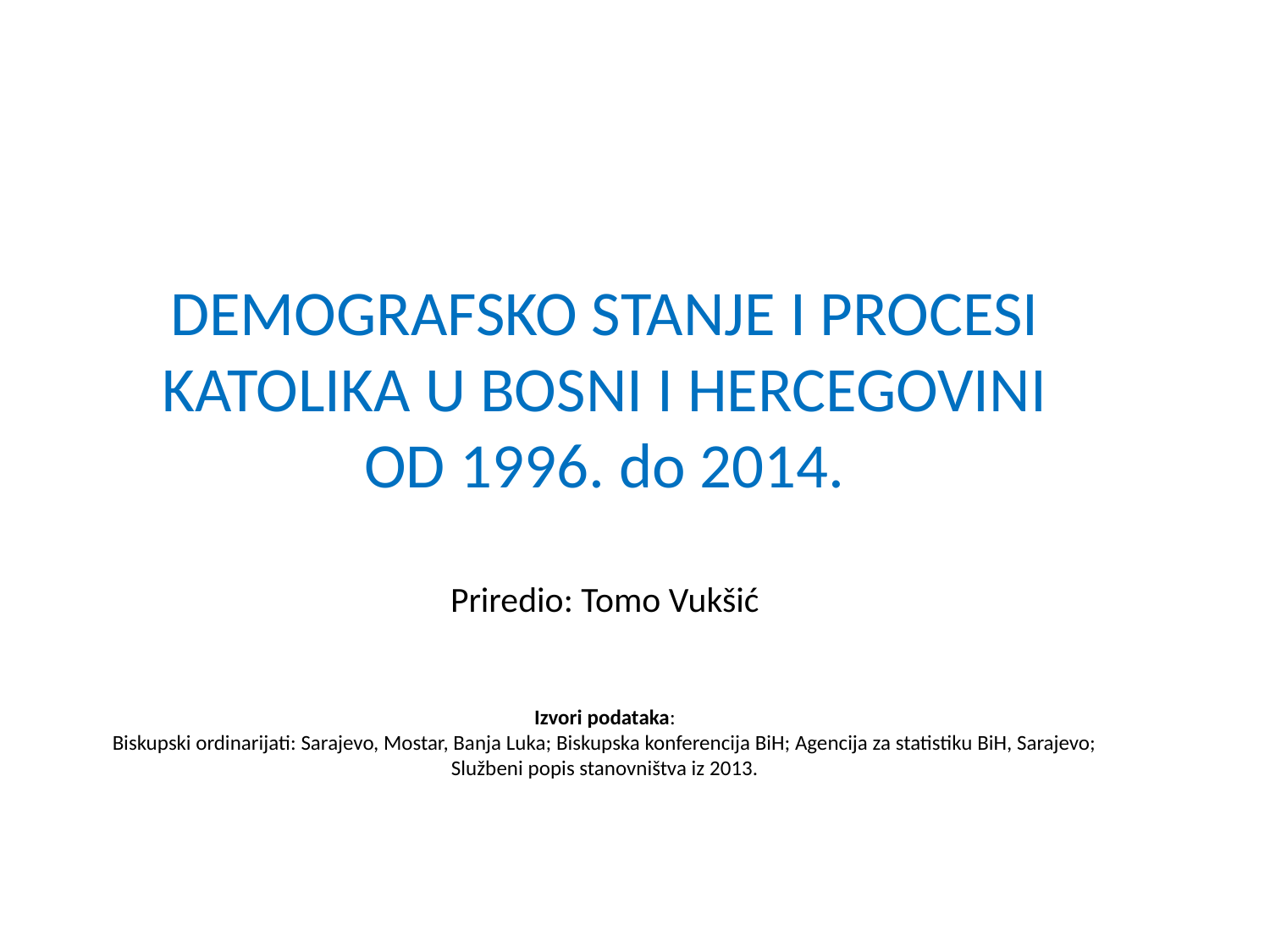

DEMOGRAFSKO STANJE I PROCESI KATOLIKA U BOSNI I HERCEGOVINI
OD 1996. do 2014.

Priredio: Tomo Vukšić

Izvori podataka:
Biskupski ordinarijati: Sarajevo, Mostar, Banja Luka; Biskupska konferencija BiH; Agencija za statistiku BiH, Sarajevo; Službeni popis stanovništva iz 2013.